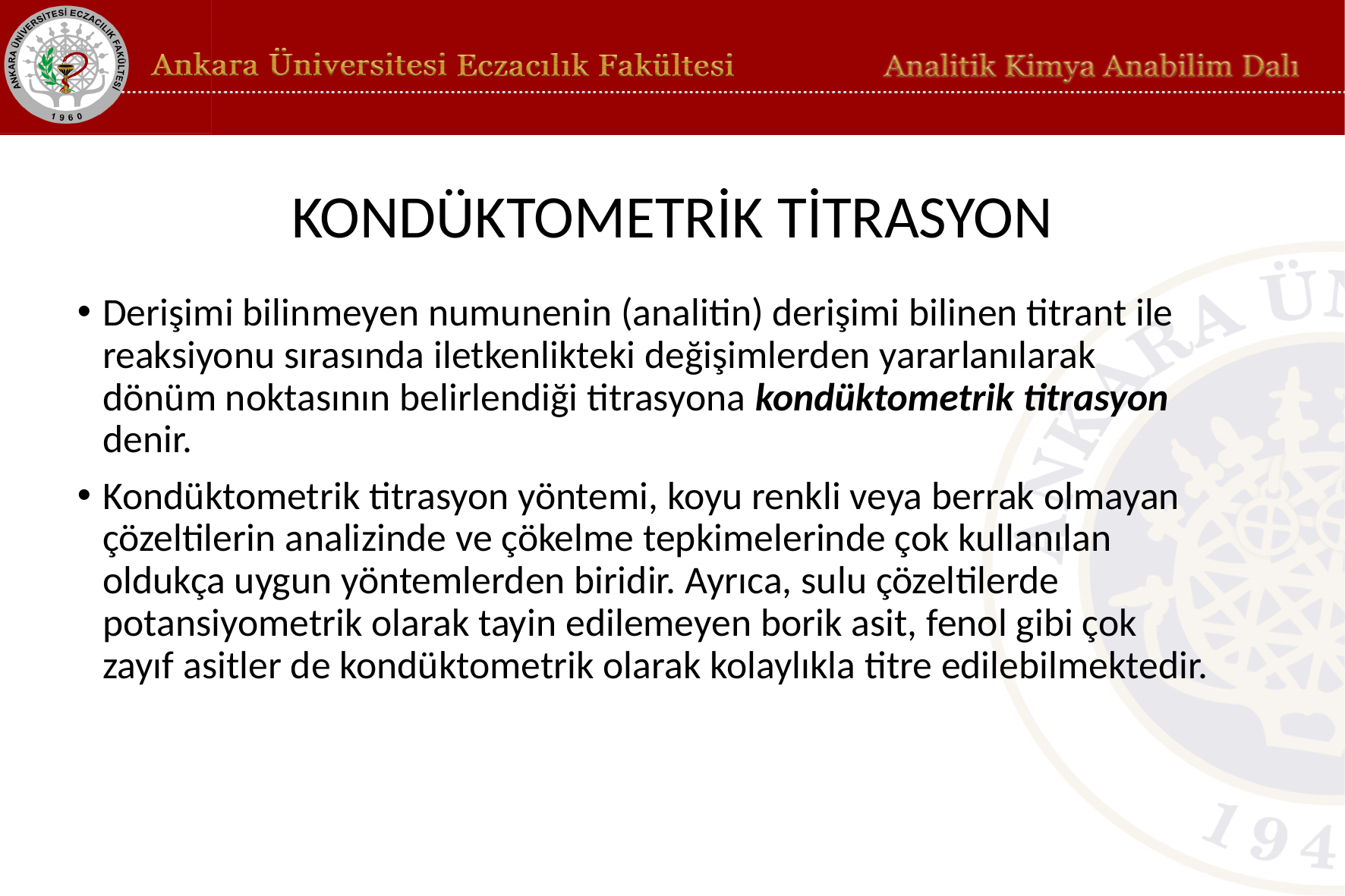

# KONDÜKTOMETRİK TİTRASYON
Derişimi bilinmeyen numunenin (analitin) derişimi bilinen titrant ile reaksiyonu sırasında iletkenlikteki değişimlerden yararlanılarak dönüm noktasının belirlendiği titrasyona kondüktometrik titrasyon denir.
Kondüktometrik titrasyon yöntemi, koyu renkli veya berrak olmayan çözeltilerin analizinde ve çökelme tepkimelerinde çok kullanılan oldukça uygun yöntemlerden biridir. Ayrıca, sulu çözeltilerde potansiyometrik olarak tayin edilemeyen borik asit, fenol gibi çok zayıf asitler de kondüktometrik olarak kolaylıkla titre edilebilmektedir.